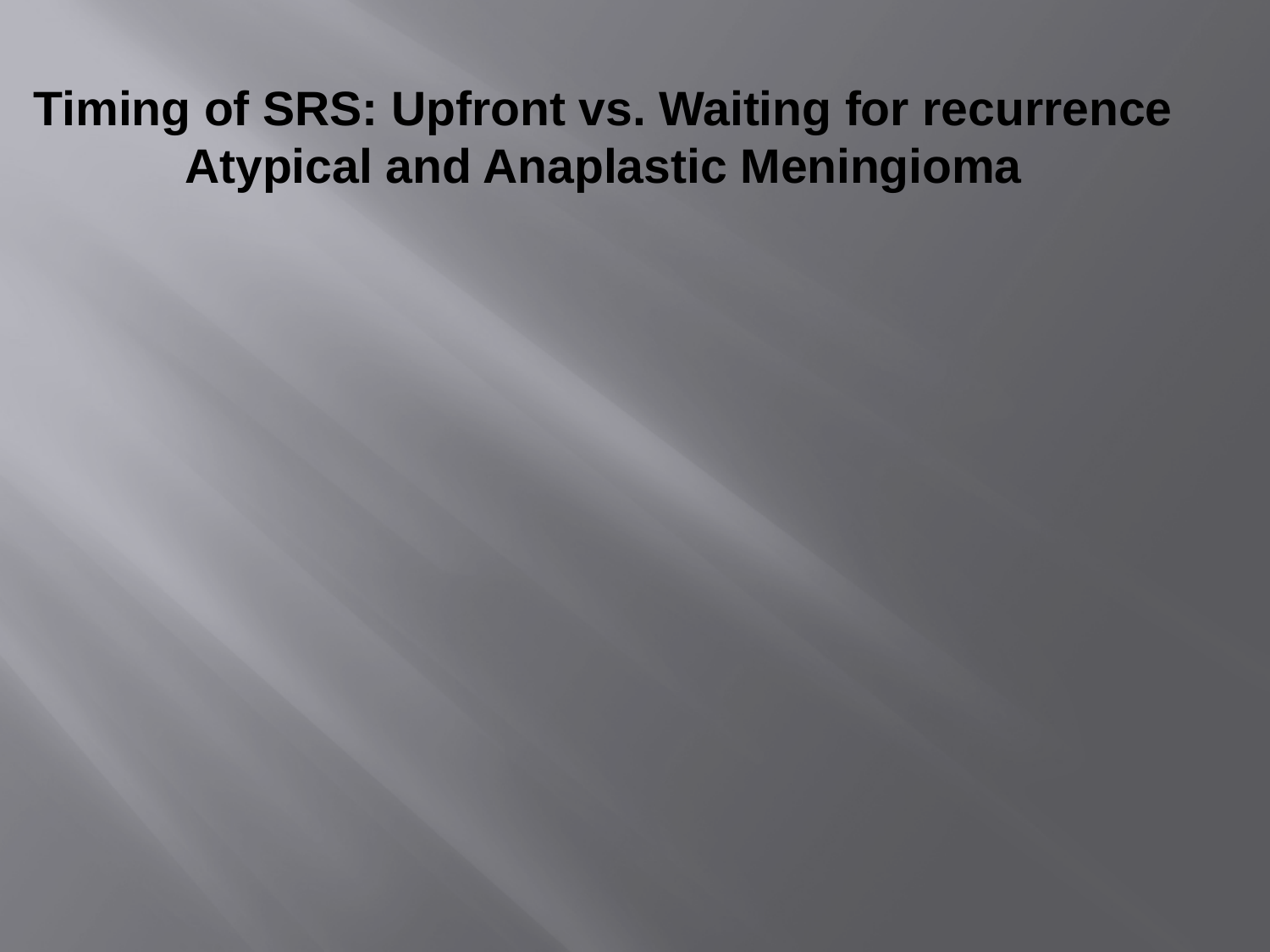

# Timing of SRS: Upfront vs. Waiting for recurrence Atypical and Anaplastic Meningioma